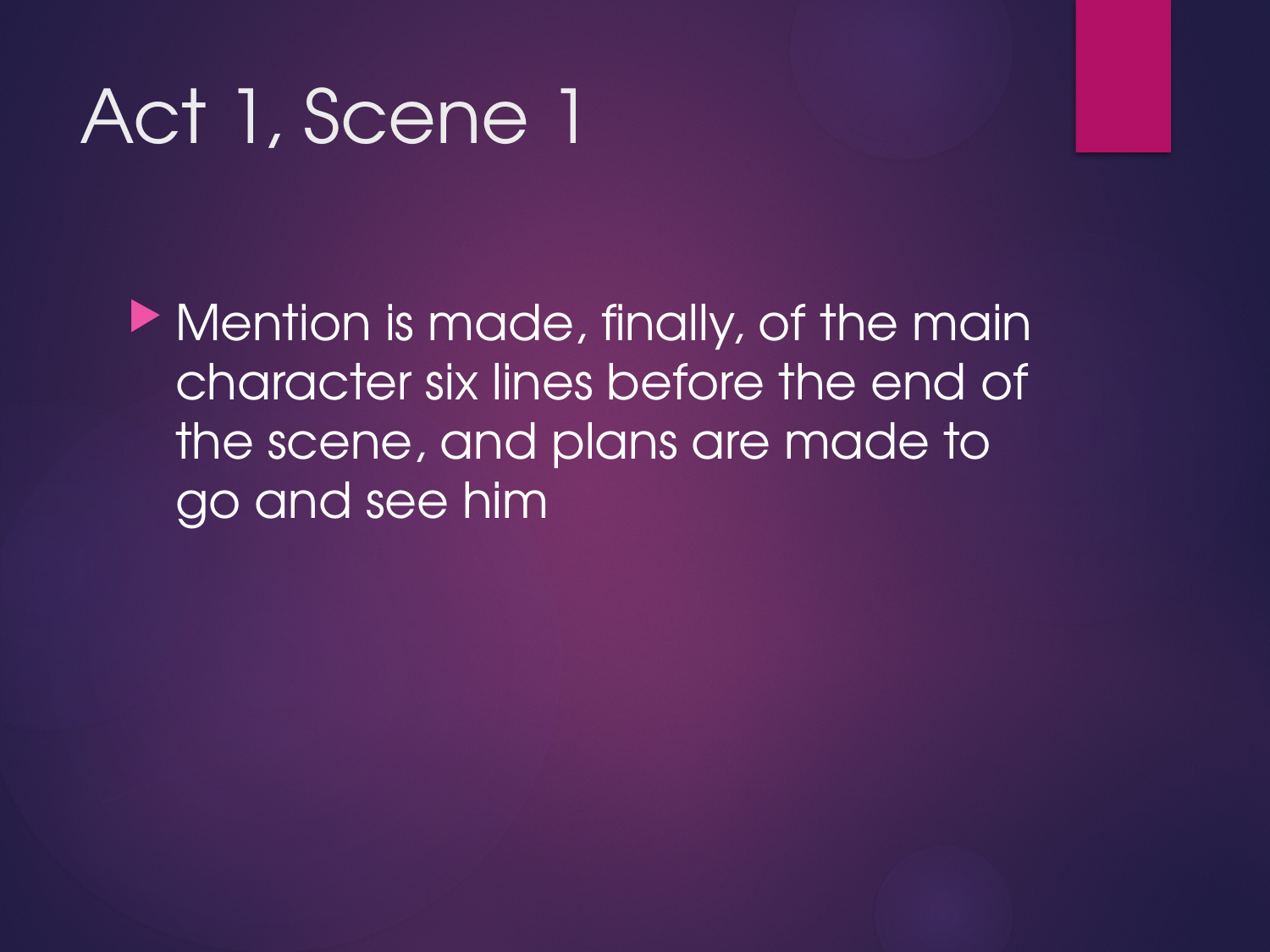

# Act 1, Scene 1
Mention is made, finally, of the main character six lines before the end of the scene, and plans are made to go and see him